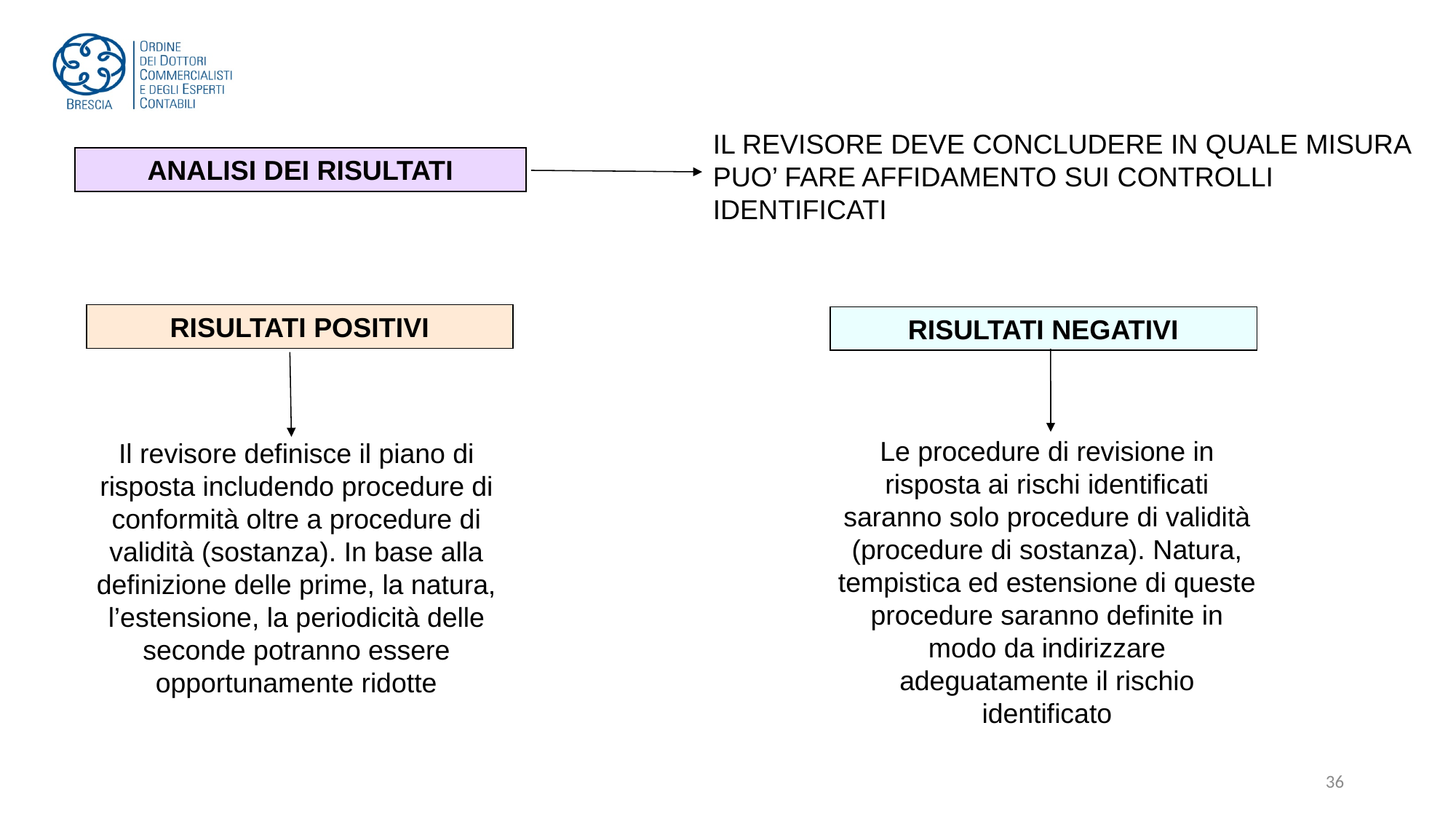

IL REVISORE DEVE CONCLUDERE IN QUALE MISURA PUO’ FARE AFFIDAMENTO SUI CONTROLLI IDENTIFICATI
ANALISI DEI RISULTATI

RISULTATI POSITIVI
RISULTATI NEGATIVI

Le procedure di revisione in risposta ai rischi identificati saranno solo procedure di validità (procedure di sostanza). Natura, tempistica ed estensione di queste procedure saranno definite in modo da indirizzare adeguatamente il rischio identificato
Il revisore definisce il piano di risposta includendo procedure di conformità oltre a procedure di validità (sostanza). In base alla definizione delle prime, la natura, l’estensione, la periodicità delle seconde potranno essere opportunamente ridotte
36